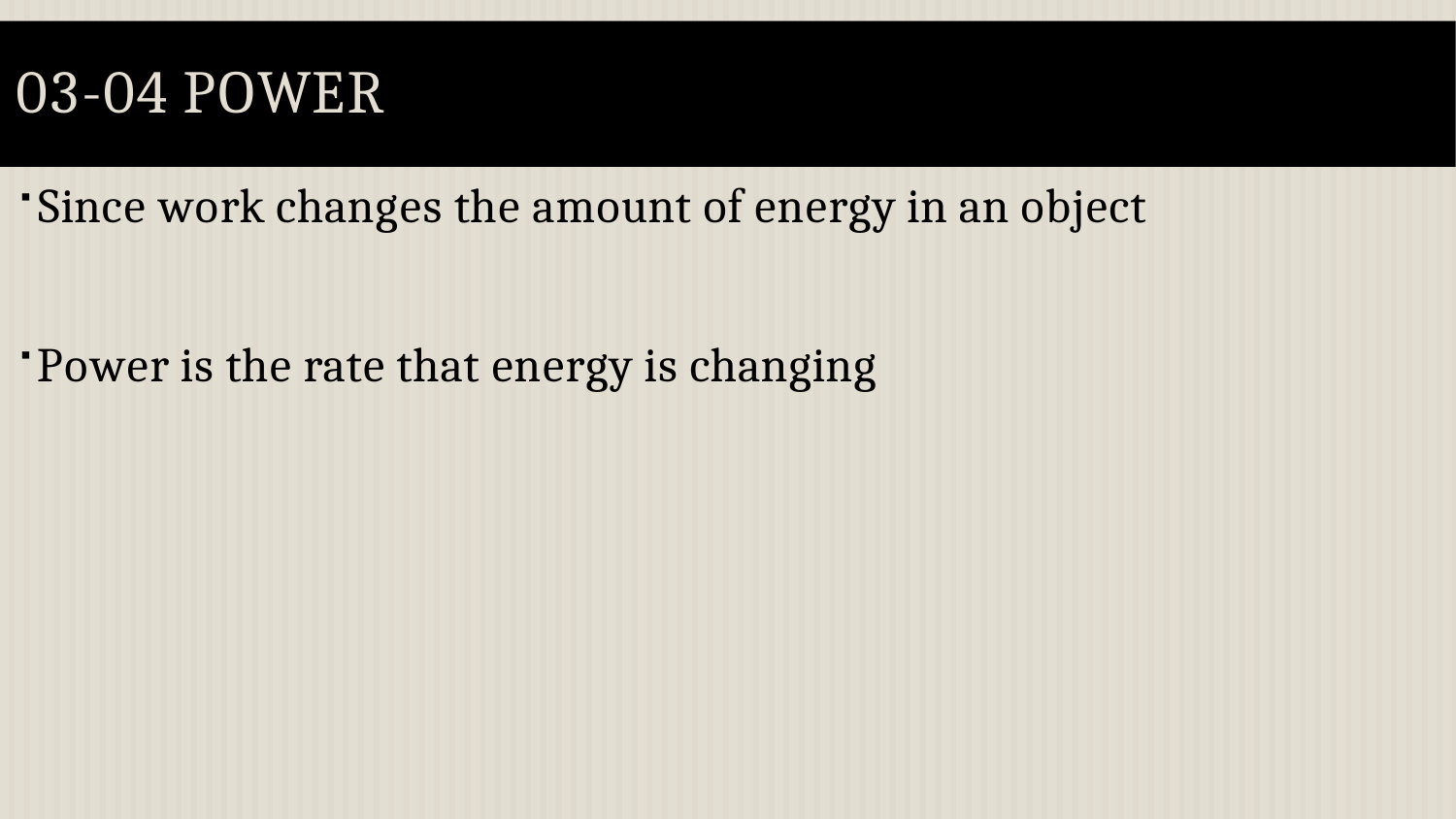

# 03-04 Power
Since work changes the amount of energy in an object

Power is the rate that energy is changing